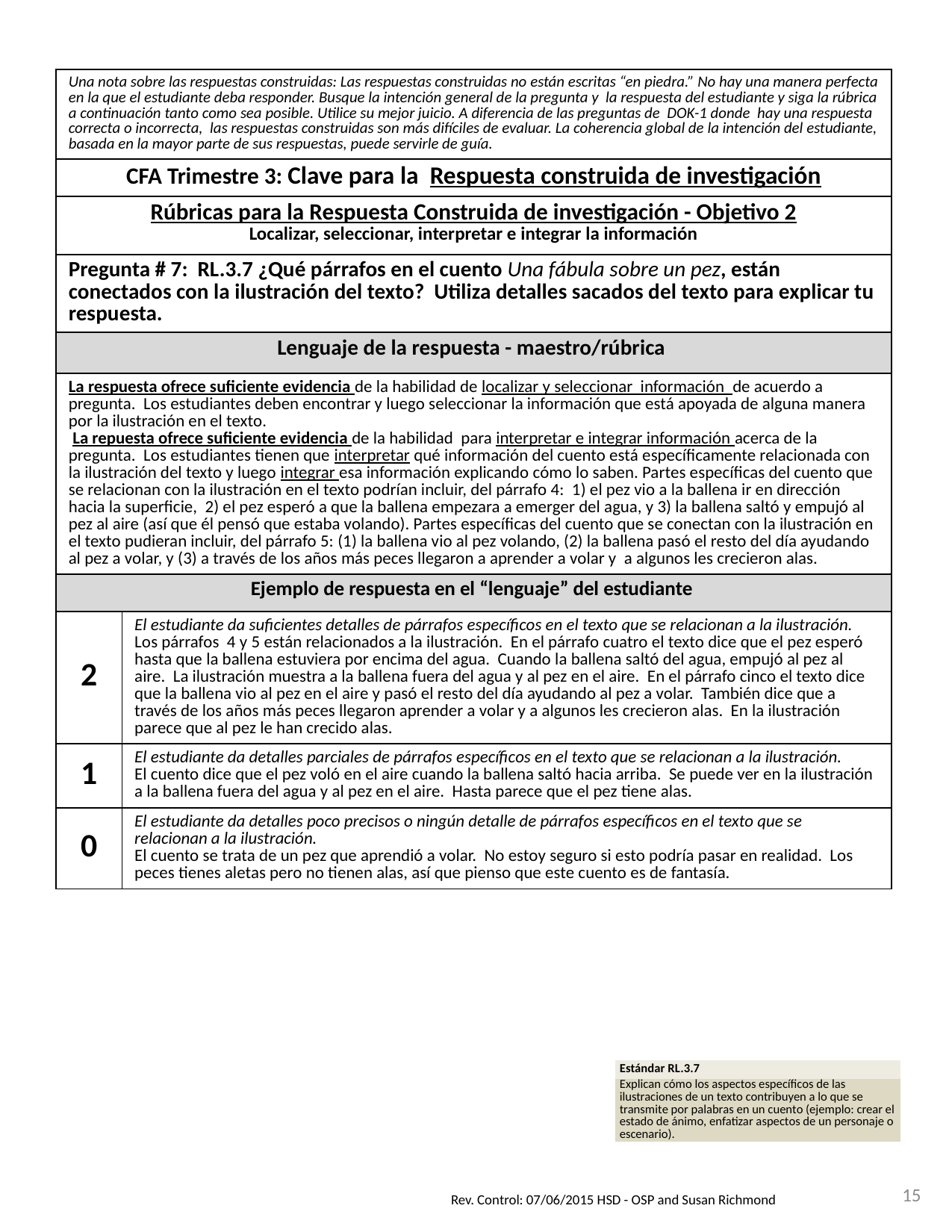

| Una nota sobre las respuestas construidas: Las respuestas construidas no están escritas “en piedra.” No hay una manera perfecta en la que el estudiante deba responder. Busque la intención general de la pregunta y la respuesta del estudiante y siga la rúbrica a continuación tanto como sea posible. Utilice su mejor juicio. A diferencia de las preguntas de DOK-1 donde hay una respuesta correcta o incorrecta, las respuestas construidas son más difíciles de evaluar. La coherencia global de la intención del estudiante, basada en la mayor parte de sus respuestas, puede servirle de guía. |  |
| --- | --- |
| CFA Trimestre 3: Clave para la Respuesta construida de investigación |  |
| Rúbricas para la Respuesta Construida de investigación - Objetivo 2 Localizar, seleccionar, interpretar e integrar la información |  |
| Pregunta # 7: RL.3.7 ¿Qué párrafos en el cuento Una fábula sobre un pez, están conectados con la ilustración del texto? Utiliza detalles sacados del texto para explicar tu respuesta. |  |
| Lenguaje de la respuesta - maestro/rúbrica |  |
| La respuesta ofrece suficiente evidencia de la habilidad de localizar y seleccionar información de acuerdo a pregunta. Los estudiantes deben encontrar y luego seleccionar la información que está apoyada de alguna manera por la ilustración en el texto. La repuesta ofrece suficiente evidencia de la habilidad para interpretar e integrar información acerca de la pregunta. Los estudiantes tienen que interpretar qué información del cuento está específicamente relacionada con la ilustración del texto y luego integrar esa información explicando cómo lo saben. Partes específicas del cuento que se relacionan con la ilustración en el texto podrían incluir, del párrafo 4: 1) el pez vio a la ballena ir en dirección hacia la superficie, 2) el pez esperó a que la ballena empezara a emerger del agua, y 3) la ballena saltó y empujó al pez al aire (así que él pensó que estaba volando). Partes específicas del cuento que se conectan con la ilustración en el texto pudieran incluir, del párrafo 5: (1) la ballena vio al pez volando, (2) la ballena pasó el resto del día ayudando al pez a volar, y (3) a través de los años más peces llegaron a aprender a volar y a algunos les crecieron alas. |  |
| Ejemplo de respuesta en el “lenguaje” del estudiante |  |
| 2 | El estudiante da suficientes detalles de párrafos específicos en el texto que se relacionan a la ilustración. Los párrafos 4 y 5 están relacionados a la ilustración. En el párrafo cuatro el texto dice que el pez esperó hasta que la ballena estuviera por encima del agua. Cuando la ballena saltó del agua, empujó al pez al aire. La ilustración muestra a la ballena fuera del agua y al pez en el aire. En el párrafo cinco el texto dice que la ballena vio al pez en el aire y pasó el resto del día ayudando al pez a volar. También dice que a través de los años más peces llegaron aprender a volar y a algunos les crecieron alas. En la ilustración parece que al pez le han crecido alas. |
| 1 | El estudiante da detalles parciales de párrafos específicos en el texto que se relacionan a la ilustración. El cuento dice que el pez voló en el aire cuando la ballena saltó hacia arriba. Se puede ver en la ilustración a la ballena fuera del agua y al pez en el aire. Hasta parece que el pez tiene alas. |
| 0 | El estudiante da detalles poco precisos o ningún detalle de párrafos específicos en el texto que se relacionan a la ilustración. El cuento se trata de un pez que aprendió a volar. No estoy seguro si esto podría pasar en realidad. Los peces tienes aletas pero no tienen alas, así que pienso que este cuento es de fantasía. |
| Estándar RL.3.7 |
| --- |
| Explican cómo los aspectos específicos de las ilustraciones de un texto contribuyen a lo que se transmite por palabras en un cuento (ejemplo: crear el estado de ánimo, enfatizar aspectos de un personaje o escenario). |
Rev. Control: 07/06/2015 HSD - OSP and Susan Richmond
15